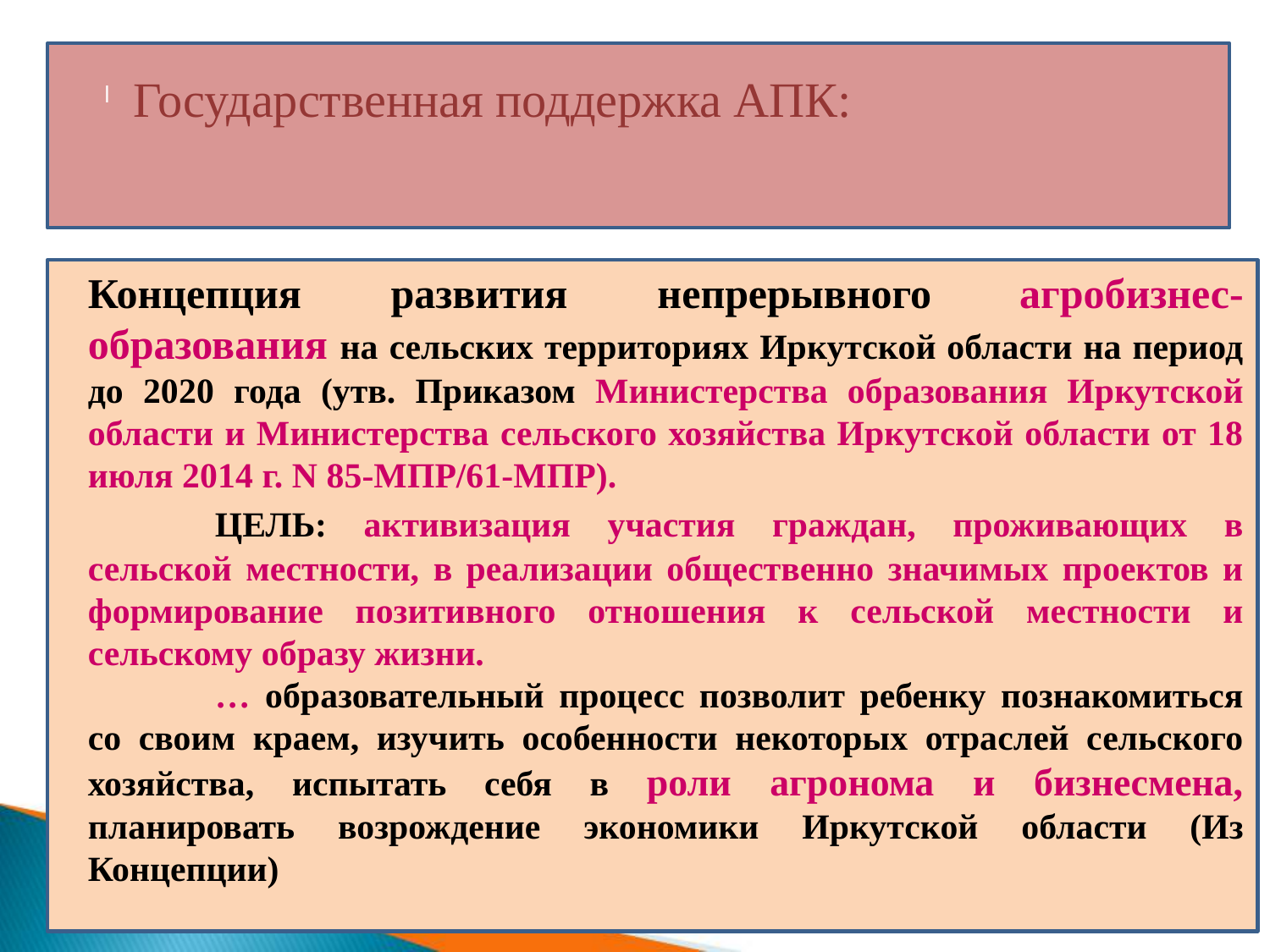

Государственная поддержка АПК:

Концепция развития непрерывного агробизнес-образования на сельских территориях Иркутской области на период до 2020 года (утв. Приказом Министерства образования Иркутской области и Министерства сельского хозяйства Иркутской области от 18 июля 2014 г. N 85-МПР/61-МПР).
	ЦЕЛЬ: активизация участия граждан, проживающих в сельской местности, в реализации общественно значимых проектов и формирование позитивного отношения к сельской местности и сельскому образу жизни.
	… образовательный процесс позволит ребенку познакомиться со своим краем, изучить особенности некоторых отраслей сельского хозяйства, испытать себя в роли агронома и бизнесмена, планировать возрождение экономики Иркутской области (Из Концепции)

7